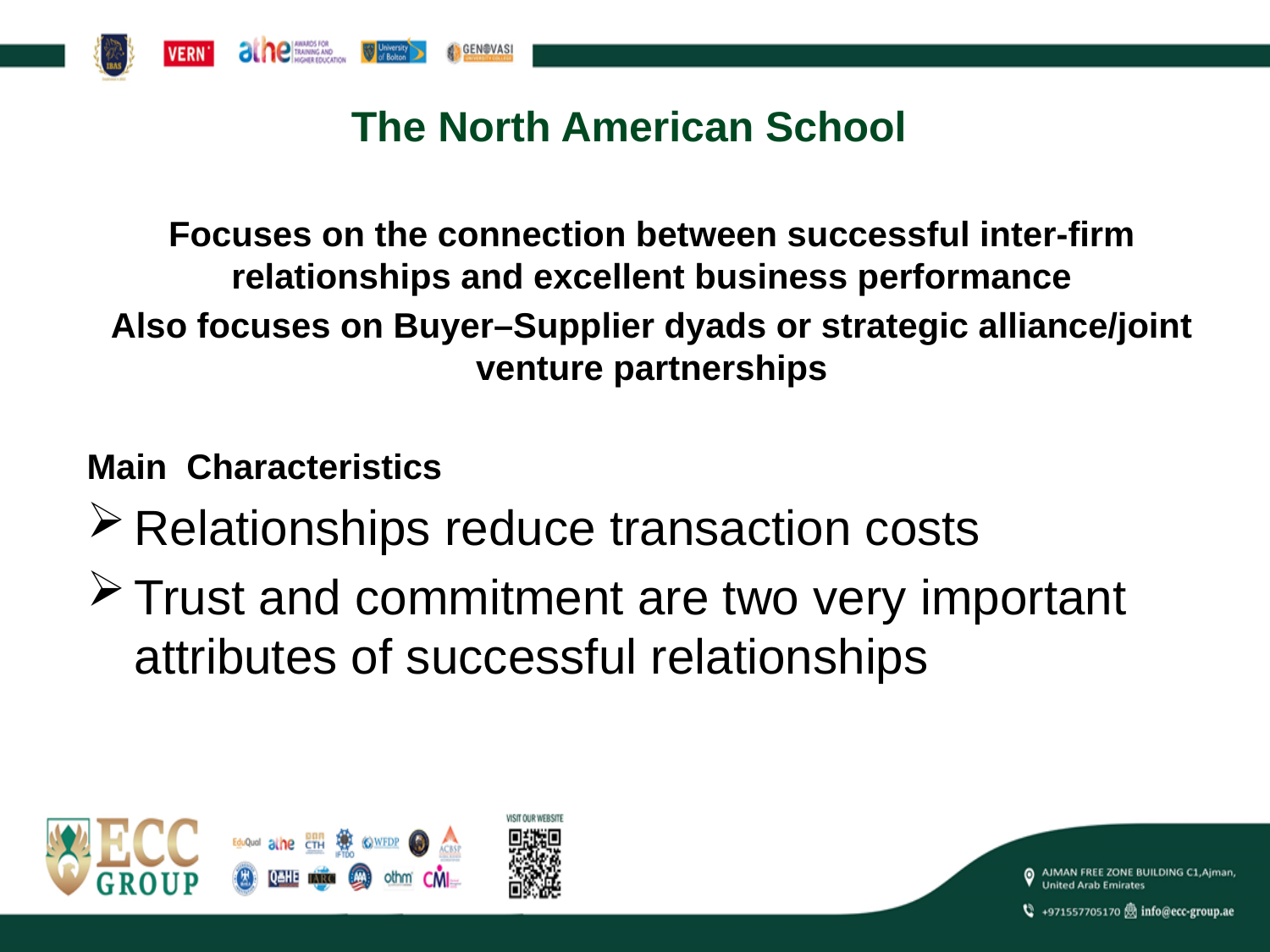

# The North American School
Focuses on the connection between successful inter-firm relationships and excellent business performance
Also focuses on Buyer–Supplier dyads or strategic alliance/joint venture partnerships

Main  Characteristics
Relationships reduce transaction costs
Trust and commitment are two very important attributes of successful relationships